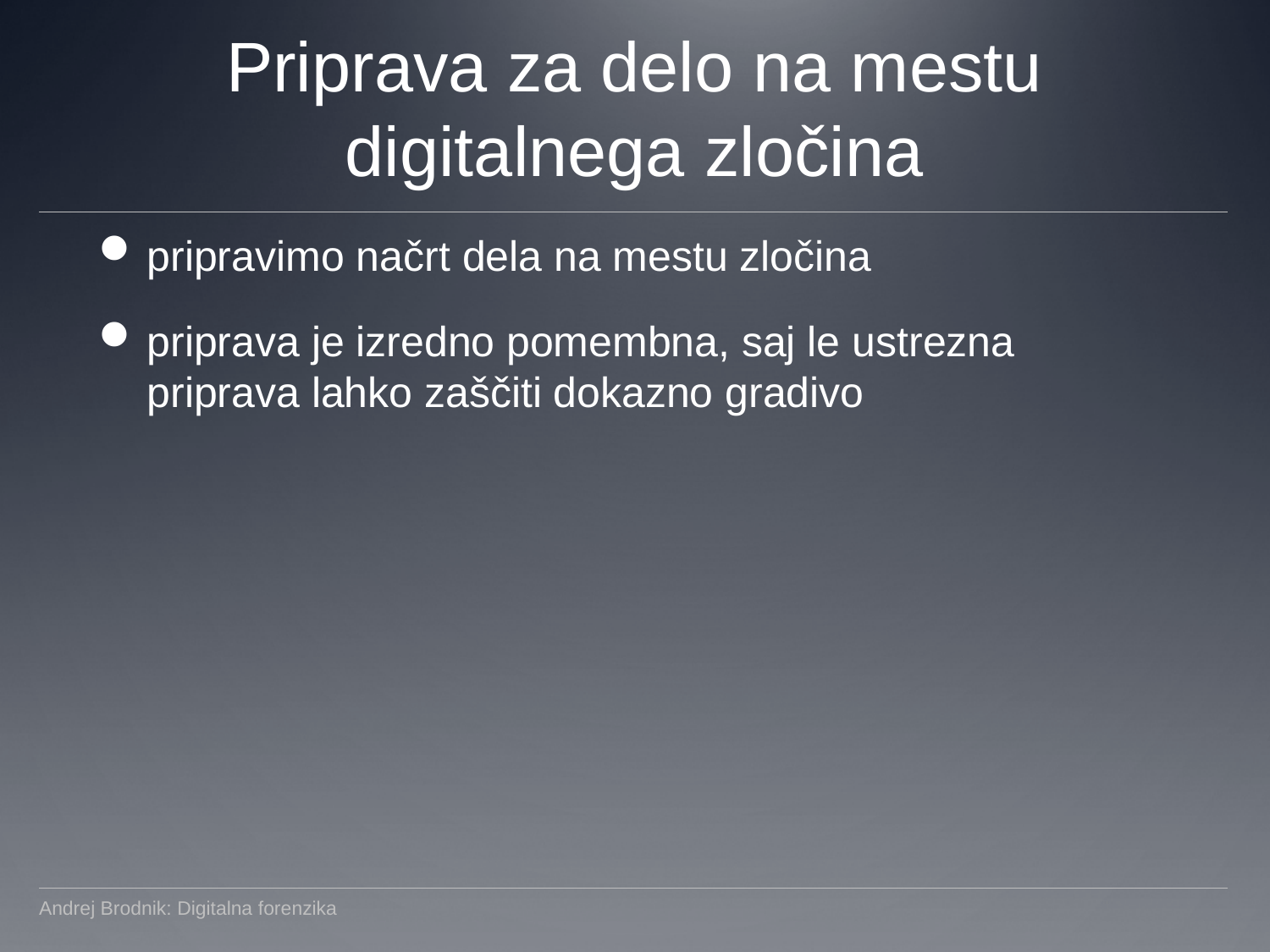

# Priprava za delo na mestu digitalnega zločina
pripravimo načrt dela na mestu zločina
priprava je izredno pomembna, saj le ustrezna priprava lahko zaščiti dokazno gradivo

Andrej Brodnik: Digitalna forenzika